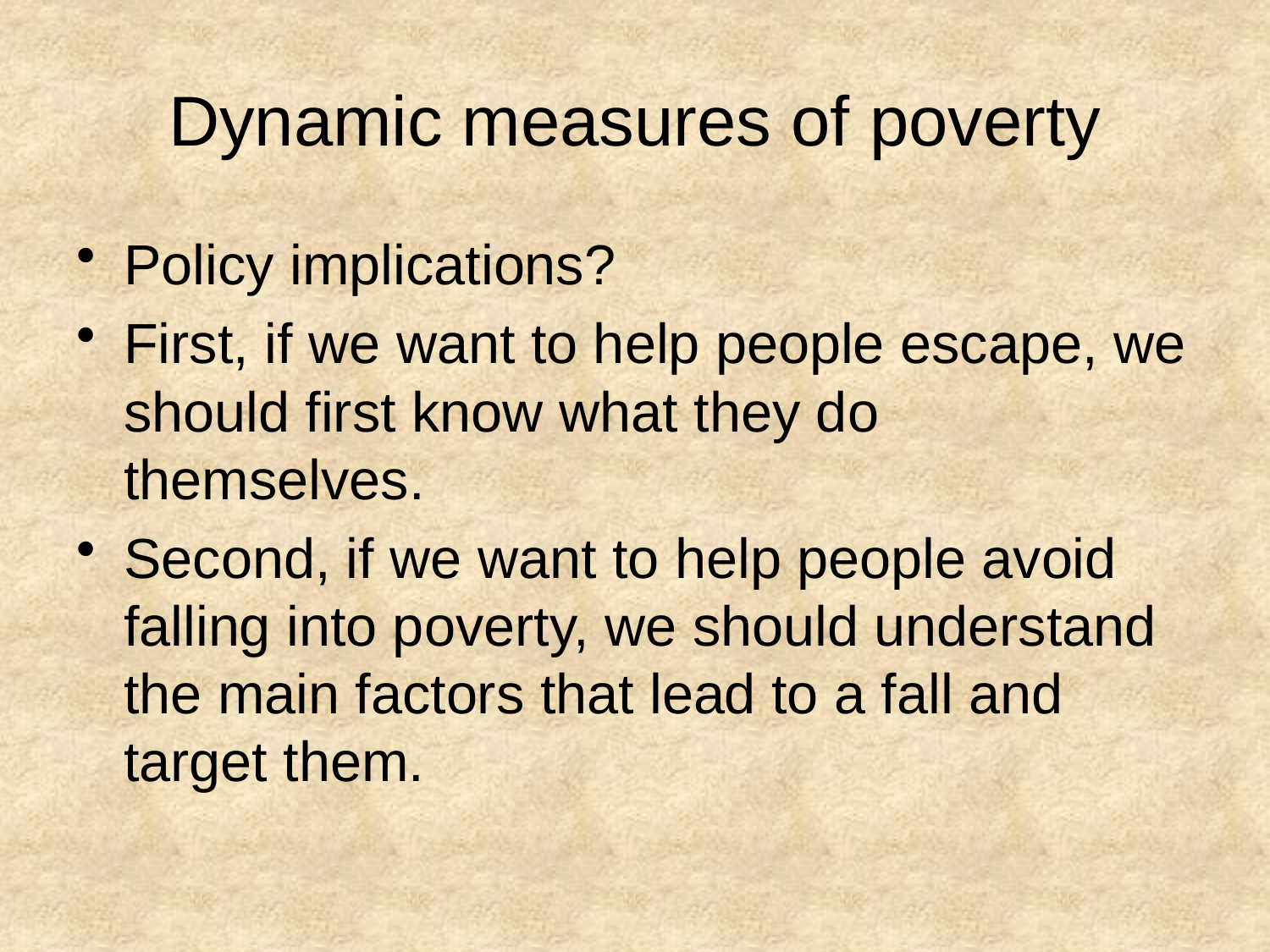

# Dynamic measures of poverty
Policy implications?
First, if we want to help people escape, we should first know what they do themselves.
Second, if we want to help people avoid falling into poverty, we should understand the main factors that lead to a fall and target them.